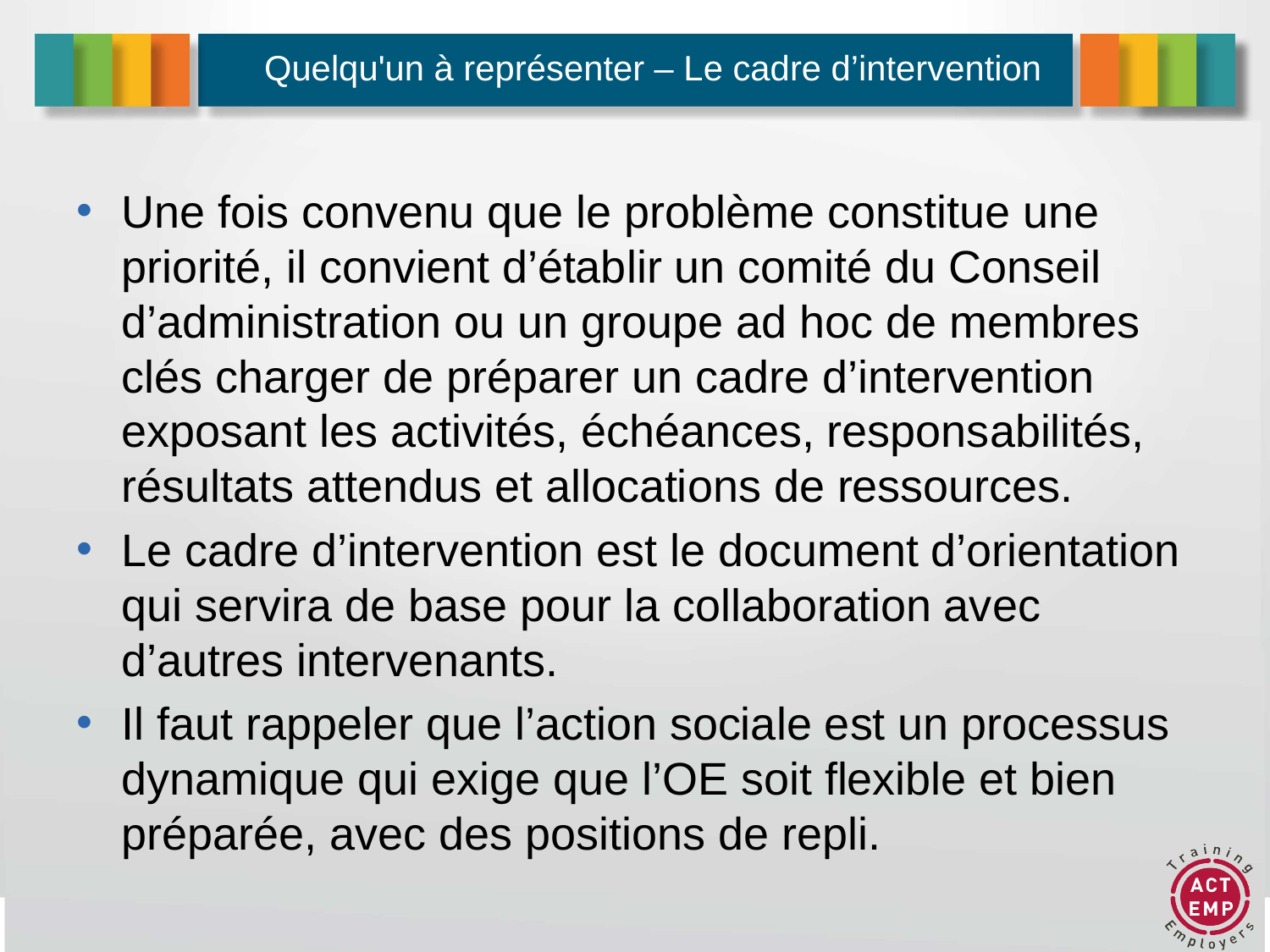

# Quelqu'un à représenter – Le cadre d’intervention
Une fois convenu que le problème constitue une priorité, il convient d’établir un comité du Conseil d’administration ou un groupe ad hoc de membres clés charger de préparer un cadre d’intervention exposant les activités, échéances, responsabilités, résultats attendus et allocations de ressources.
Le cadre d’intervention est le document d’orientation qui servira de base pour la collaboration avec d’autres intervenants.
Il faut rappeler que l’action sociale est un processus dynamique qui exige que l’OE soit flexible et bien préparée, avec des positions de repli.